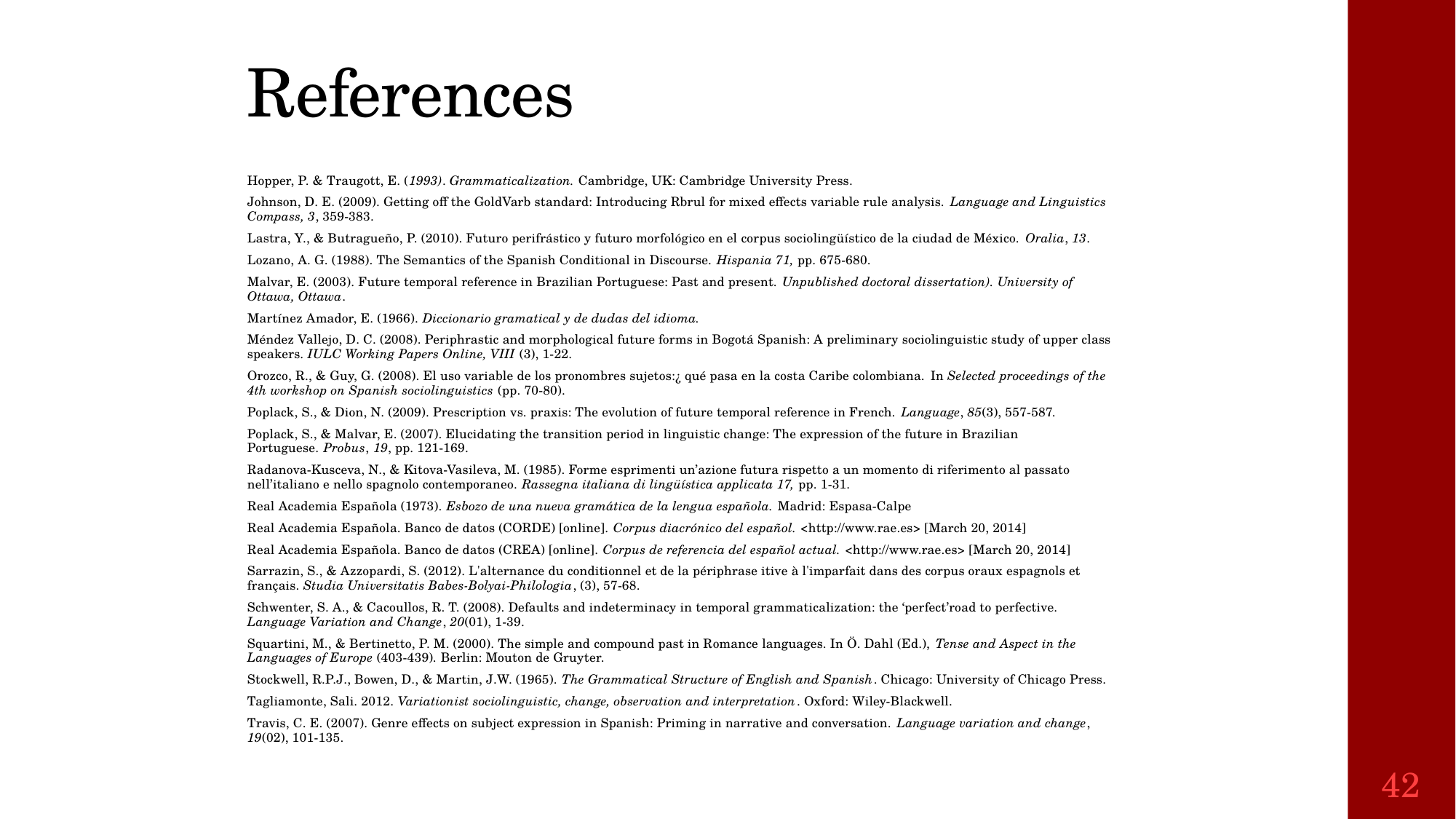

# References

Hopper, P. & Traugott, E. (1993). Grammaticalization. Cambridge, UK: Cambridge University Press.
Johnson, D. E. (2009). Getting off the GoldVarb standard: Introducing Rbrul for mixed effects variable rule analysis. Language and Linguistics Compass, 3, 359-383.
Lastra, Y., & Butragueño, P. (2010). Futuro perifrástico y futuro morfológico en el corpus sociolingüístico de la ciudad de México. Oralia, 13.
Lozano, A. G. (1988). The Semantics of the Spanish Conditional in Discourse. Hispania 71, pp. 675-680.
Malvar, E. (2003). Future temporal reference in Brazilian Portuguese: Past and present. Unpublished doctoral dissertation). University of Ottawa, Ottawa.
Martínez Amador, E. (1966). Diccionario gramatical y de dudas del idioma.
Méndez Vallejo, D. C. (2008). Periphrastic and morphological future forms in Bogotá Spanish: A preliminary sociolinguistic study of upper class speakers. IULC Working Papers Online, VIII (3), 1-22.
Orozco, R., & Guy, G. (2008). El uso variable de los pronombres sujetos:¿ qué pasa en la costa Caribe colombiana. In Selected proceedings of the 4th workshop on Spanish sociolinguistics (pp. 70-80).
Poplack, S., & Dion, N. (2009). Prescription vs. praxis: The evolution of future temporal reference in French. Language, 85(3), 557-587.
Poplack, S., & Malvar, E. (2007). Elucidating the transition period in linguistic change: The expression of the future in Brazilian Portuguese. Probus, 19, pp. 121-169.
Radanova-Kusceva, N., & Kitova-Vasileva, M. (1985). Forme esprimenti un’azione futura rispetto a un momento di riferimento al passato nell’italiano e nello spagnolo contemporaneo. Rassegna italiana di lingüística applicata 17, pp. 1-31.
Real Academia Española (1973). Esbozo de una nueva gramática de la lengua española. Madrid: Espasa-Calpe
Real Academia Española. Banco de datos (CORDE) [online]. Corpus diacrónico del español. <http://www.rae.es> [March 20, 2014]
Real Academia Española. Banco de datos (CREA) [online]. Corpus de referencia del español actual. <http://www.rae.es> [March 20, 2014]
Sarrazin, S., & Azzopardi, S. (2012). L'alternance du conditionnel et de la périphrase itive à l'imparfait dans des corpus oraux espagnols et français. Studia Universitatis Babes-Bolyai-Philologia, (3), 57-68.
Schwenter, S. A., & Cacoullos, R. T. (2008). Defaults and indeterminacy in temporal grammaticalization: the ‘perfect’road to perfective. Language Variation and Change, 20(01), 1-39.
Squartini, M., & Bertinetto, P. M. (2000). The simple and compound past in Romance languages. In Ö. Dahl (Ed.), Tense and Aspect in the Languages of Europe (403-439). Berlin: Mouton de Gruyter.
Stockwell, R.P.J., Bowen, D., & Martin, J.W. (1965). The Grammatical Structure of English and Spanish. Chicago: University of Chicago Press.
Tagliamonte, Sali. 2012. Variationist sociolinguistic, change, observation and interpretation. Oxford: Wiley-Blackwell.
Travis, C. E. (2007). Genre effects on subject expression in Spanish: Priming in narrative and conversation. Language variation and change, 19(02), 101-135.

42